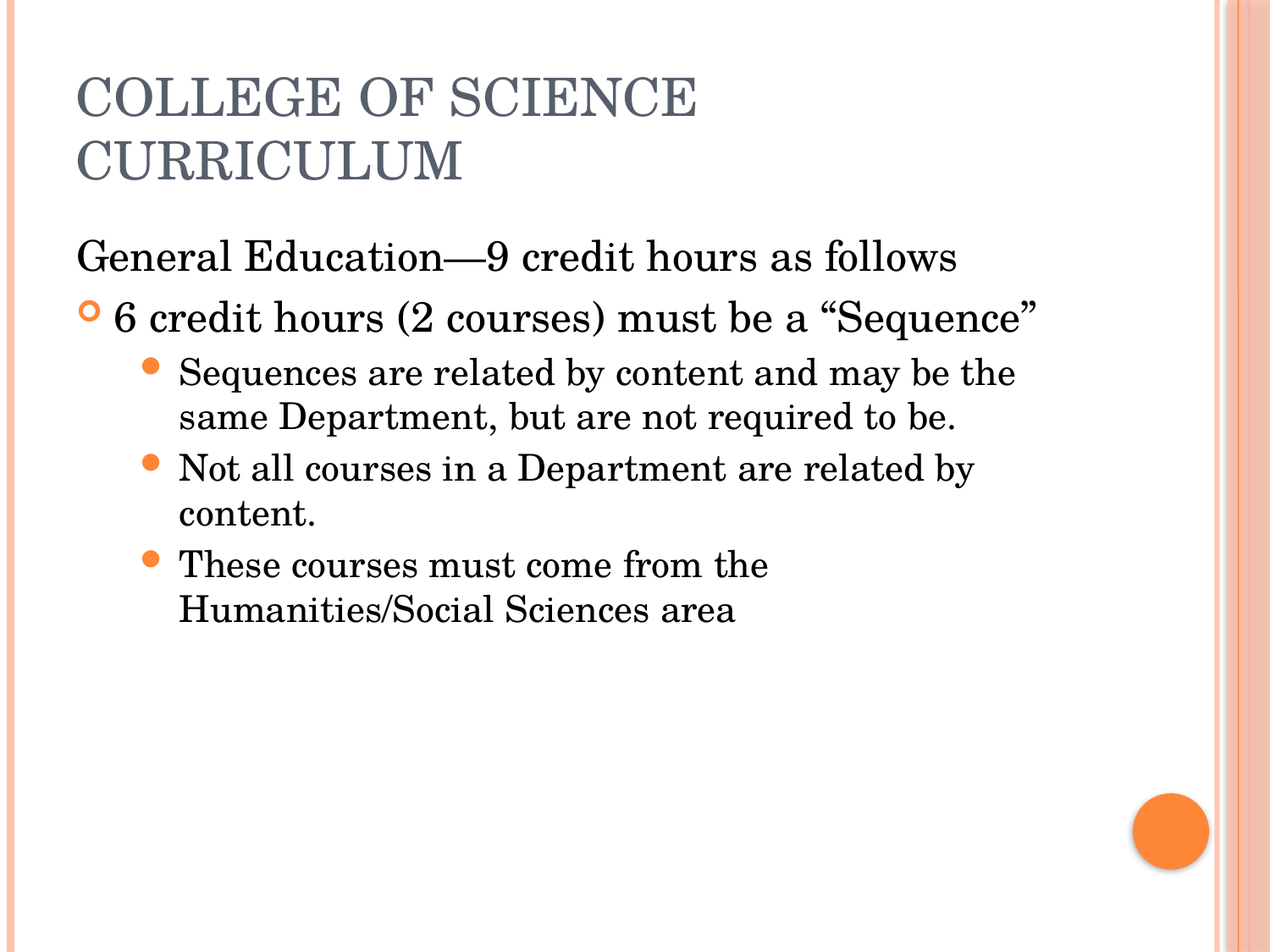

# College of Science Curriculum
General Education—9 credit hours as follows
6 credit hours (2 courses) must be a “Sequence”
Sequences are related by content and may be the same Department, but are not required to be.
Not all courses in a Department are related by content.
These courses must come from the Humanities/Social Sciences area